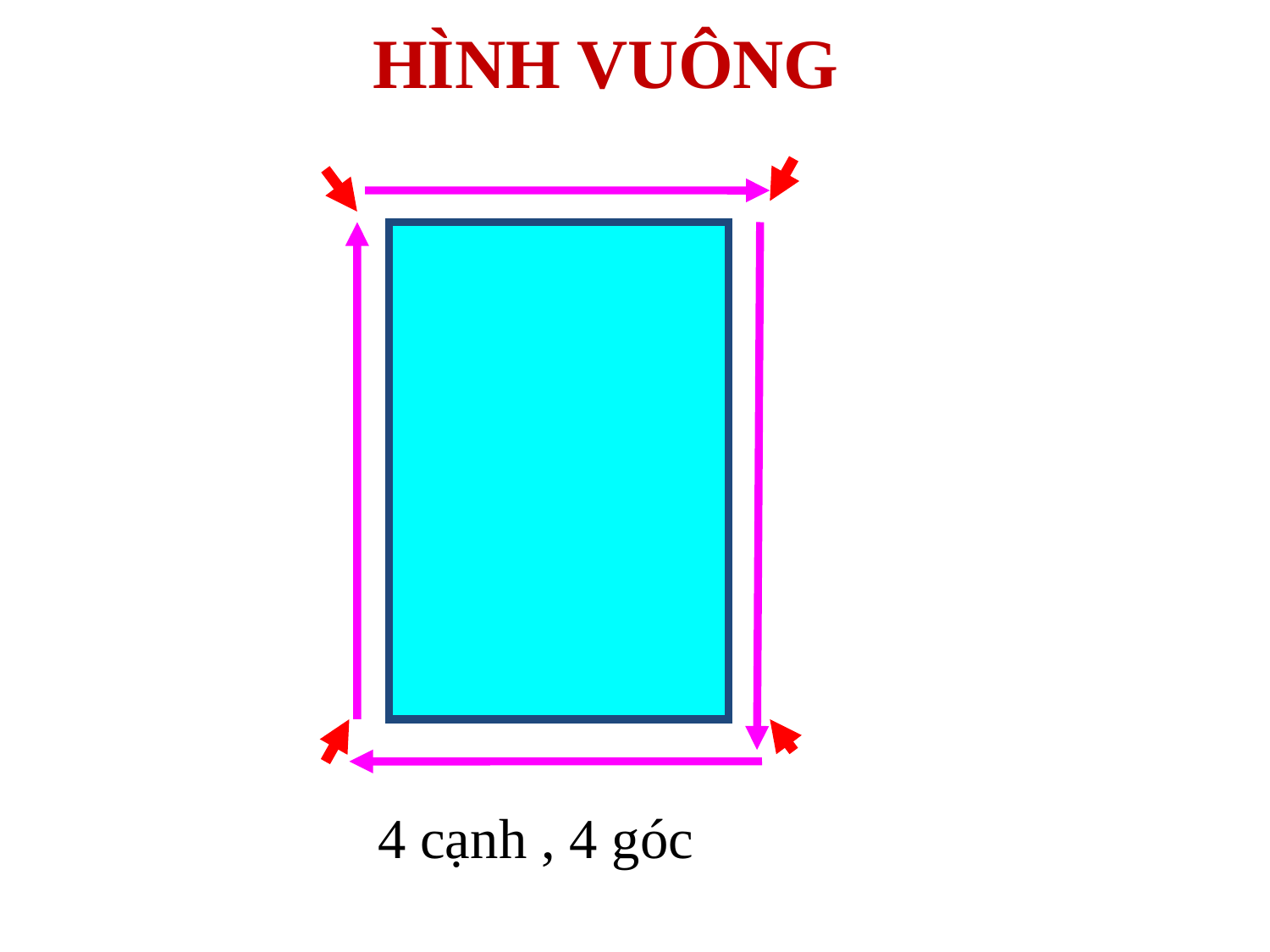

HÌNH VUÔNG

4 cạnh , 4 góc